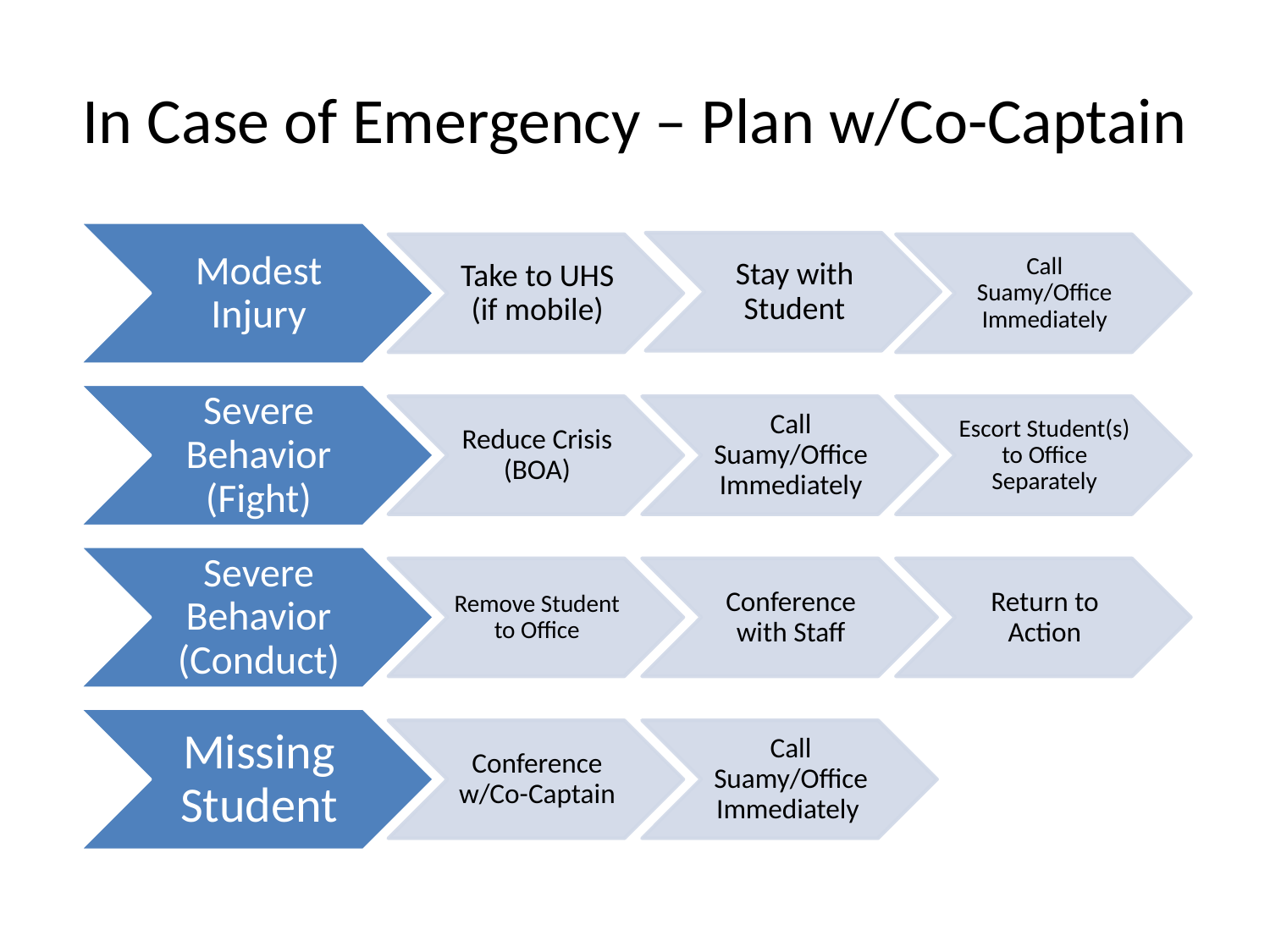

# In Case of Emergency – Plan w/Co-Captain
Modest Injury
Take to UHS (if mobile)
Stay with Student
Call Suamy/Office Immediately
Severe Behavior (Fight)
Reduce Crisis (BOA)
Call Suamy/Office Immediately
Escort Student(s) to Office Separately
Severe Behavior (Conduct)
Remove Student to Office
Conference with Staff
Return to Action
Missing Student
Conference w/Co-Captain
Call Suamy/Office Immediately